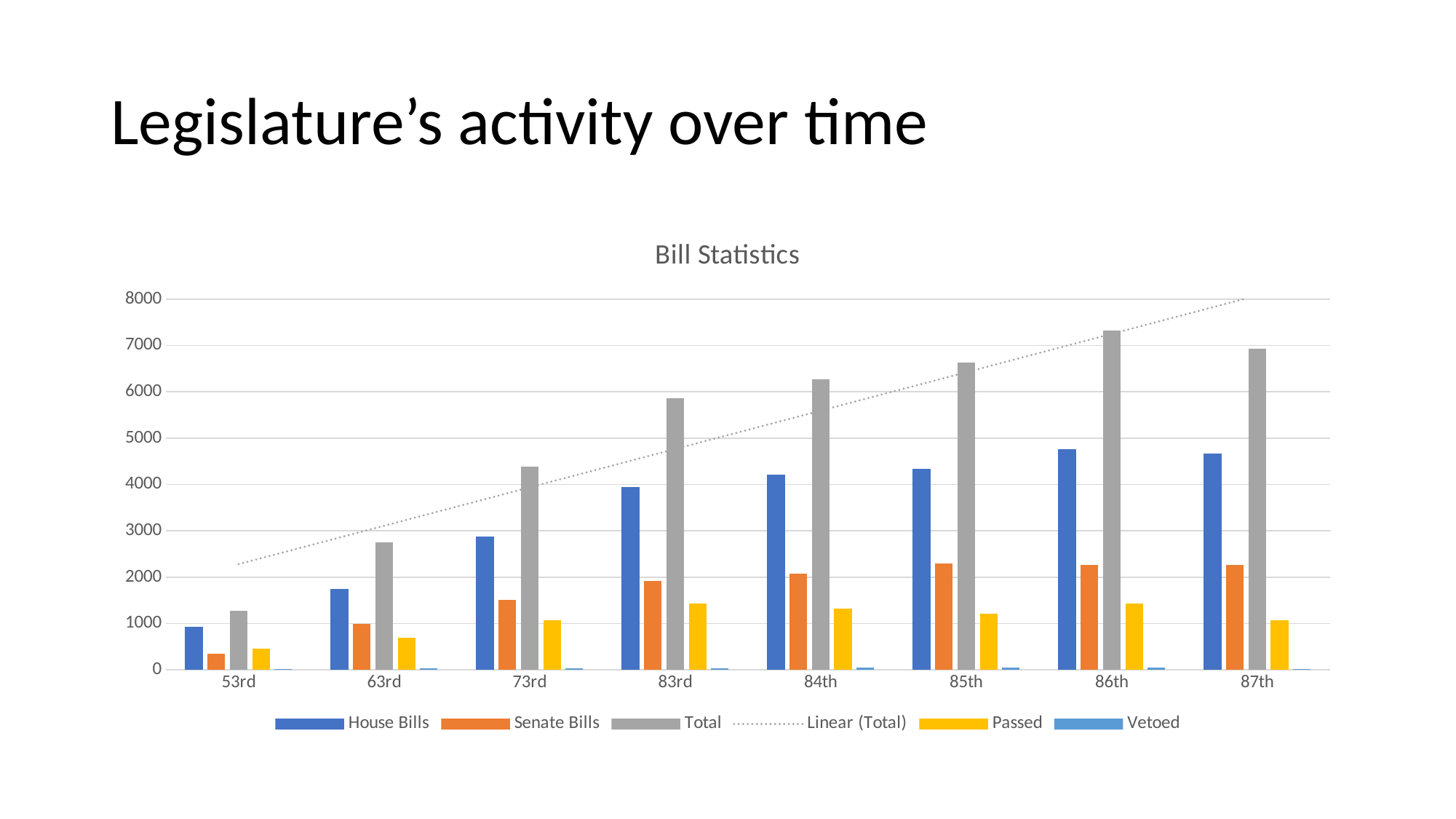

# Legislature’s activity over time

### Chart: Bill Statistics

| Category | House Bills | Senate Bills | Total | Passed | Vetoed |
|---|---|---|---|---|---|
| 53rd | 927.0 | 354.0 | 1281.0 | 459.0 | 20.0 |
| 63rd | 1749.0 | 997.0 | 2746.0 | 688.0 | 30.0 |
| 73rd | 2876.0 | 1504.0 | 4380.0 | 1075.0 | 27.0 |
| 83rd | 3950.0 | 1918.0 | 5868.0 | 1437.0 | 28.0 |
| 84th | 4207.0 | 2069.0 | 6276.0 | 1323.0 | 43.0 |
| 85th | 4333.0 | 2298.0 | 6631.0 | 1211.0 | 51.0 |
| 86th | 4765.0 | 2259.0 | 7324.0 | 1429.0 | 56.0 |
| 87th | 4671.0 | 2256.0 | 6927.0 | 1073.0 | 21.0 |